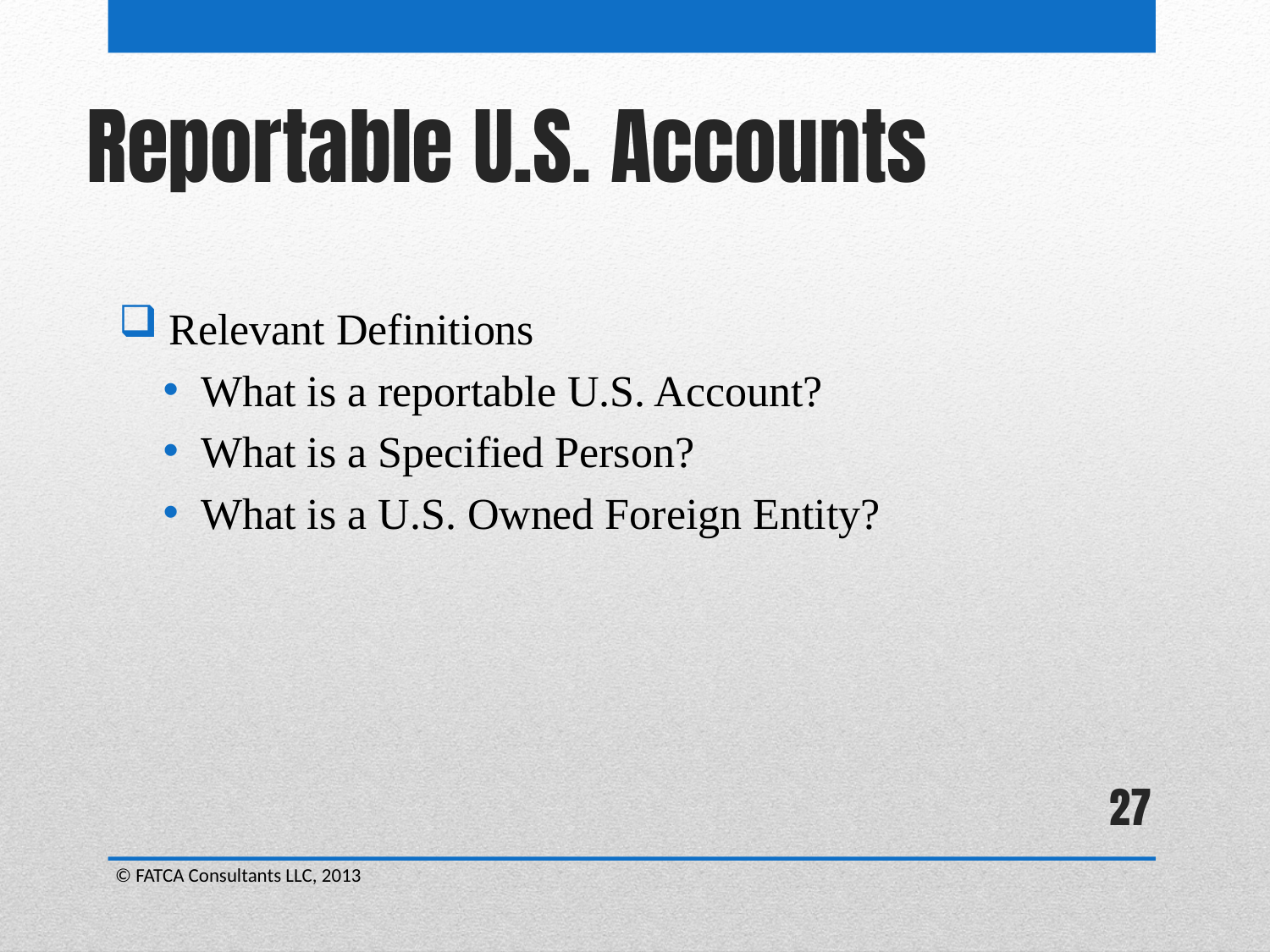

Reportable U.S. Accounts
 Relevant Definitions
What is a reportable U.S. Account?
What is a Specified Person?
What is a U.S. Owned Foreign Entity?

27
© FATCA Consultants LLC, 2013